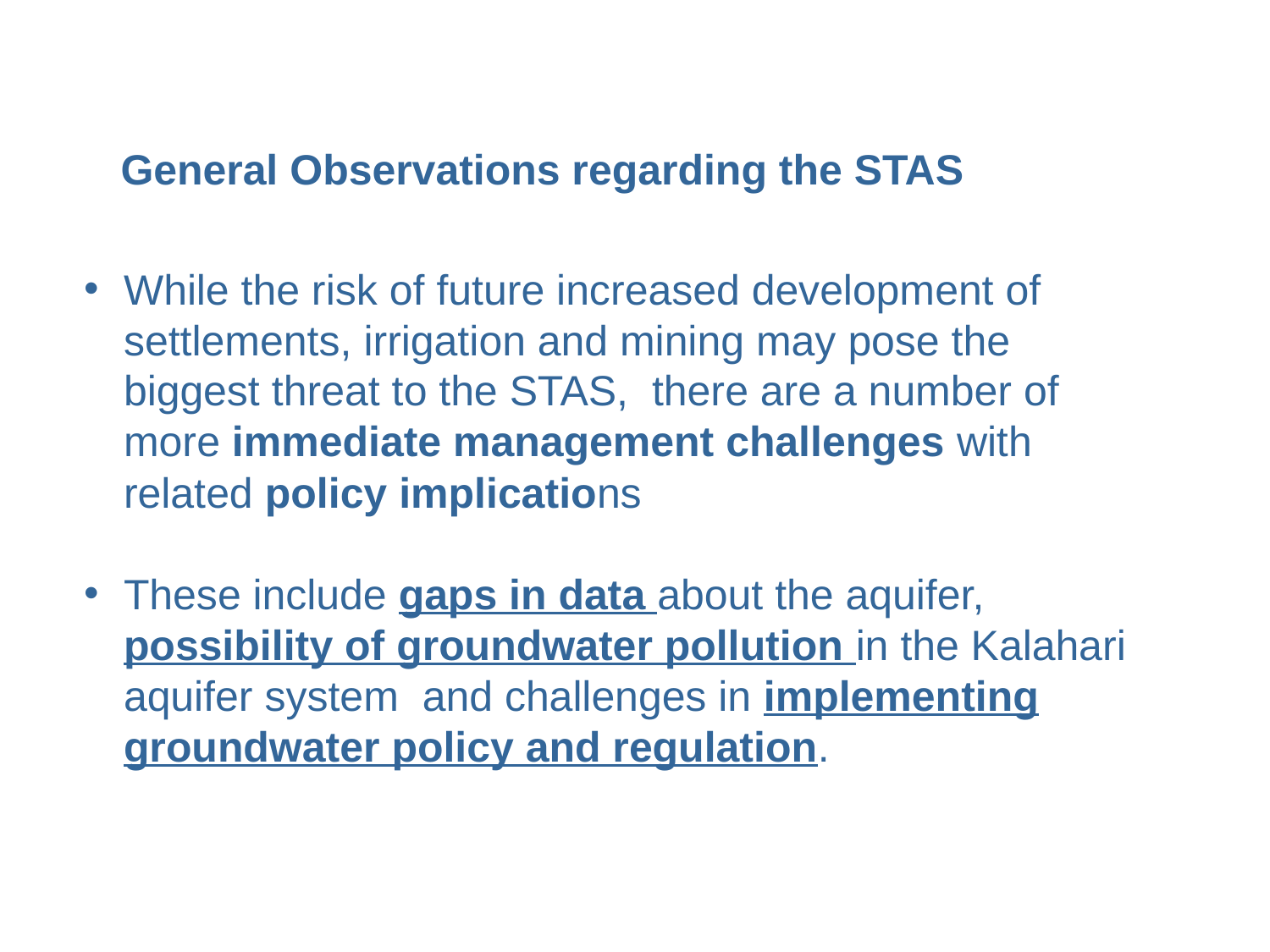

General Observations regarding the STAS
While the risk of future increased development of settlements, irrigation and mining may pose the biggest threat to the STAS,  there are a number of more immediate management challenges with related policy implications

These include gaps in data about the aquifer, possibility of groundwater pollution in the Kalahari aquifer system  and challenges in implementing groundwater policy and regulation.